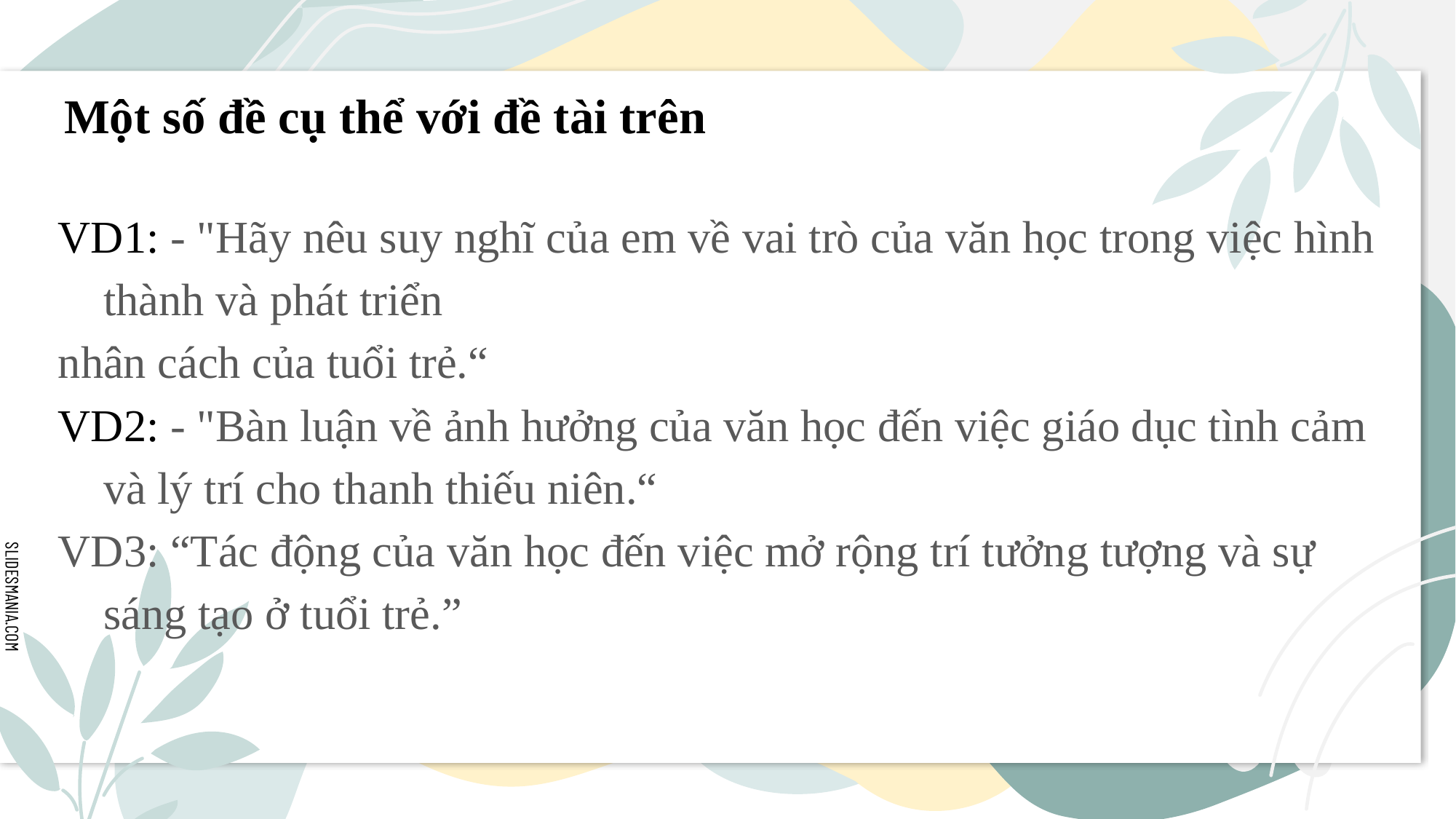

# Một số đề cụ thể với đề tài trên
VD1: - "Hãy nêu suy nghĩ của em về vai trò của văn học trong việc hình thành và phát triển
nhân cách của tuổi trẻ.“
VD2: - "Bàn luận về ảnh hưởng của văn học đến việc giáo dục tình cảm và lý trí cho thanh thiếu niên.“
VD3: “Tác động của văn học đến việc mở rộng trí tưởng tượng và sự sáng tạo ở tuổi trẻ.”